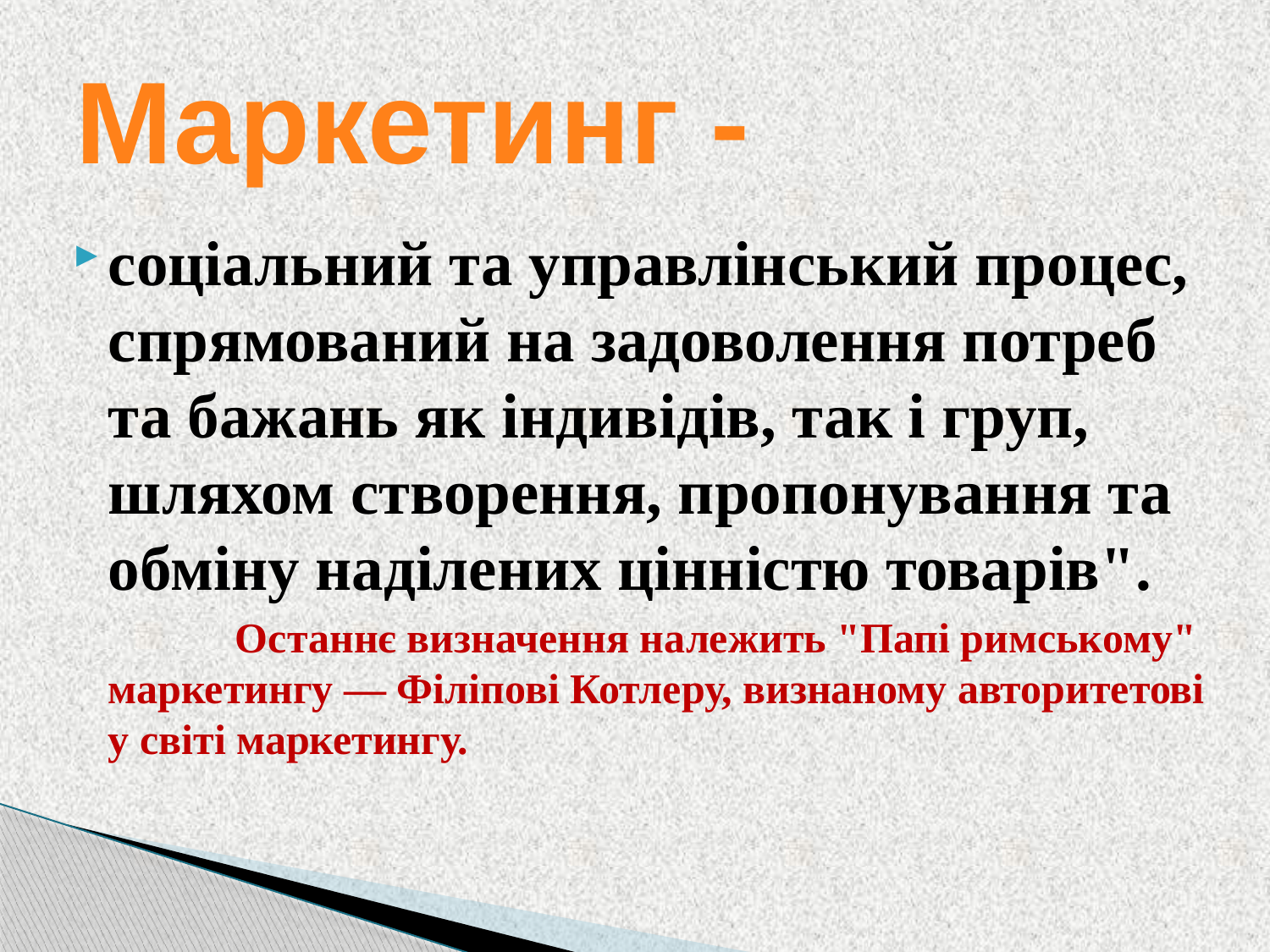

# Маркетинг -
соціальний та управлінський процес, спрямований на задоволення потреб та бажань як індивідів, так і груп, шляхом створення, пропонування та обміну наділених цінністю товарів".
		Останнє визначення належить "Папі римському" маркетингу — Філіпові Котлеру, визнаному авторитетові у світі маркетингу.